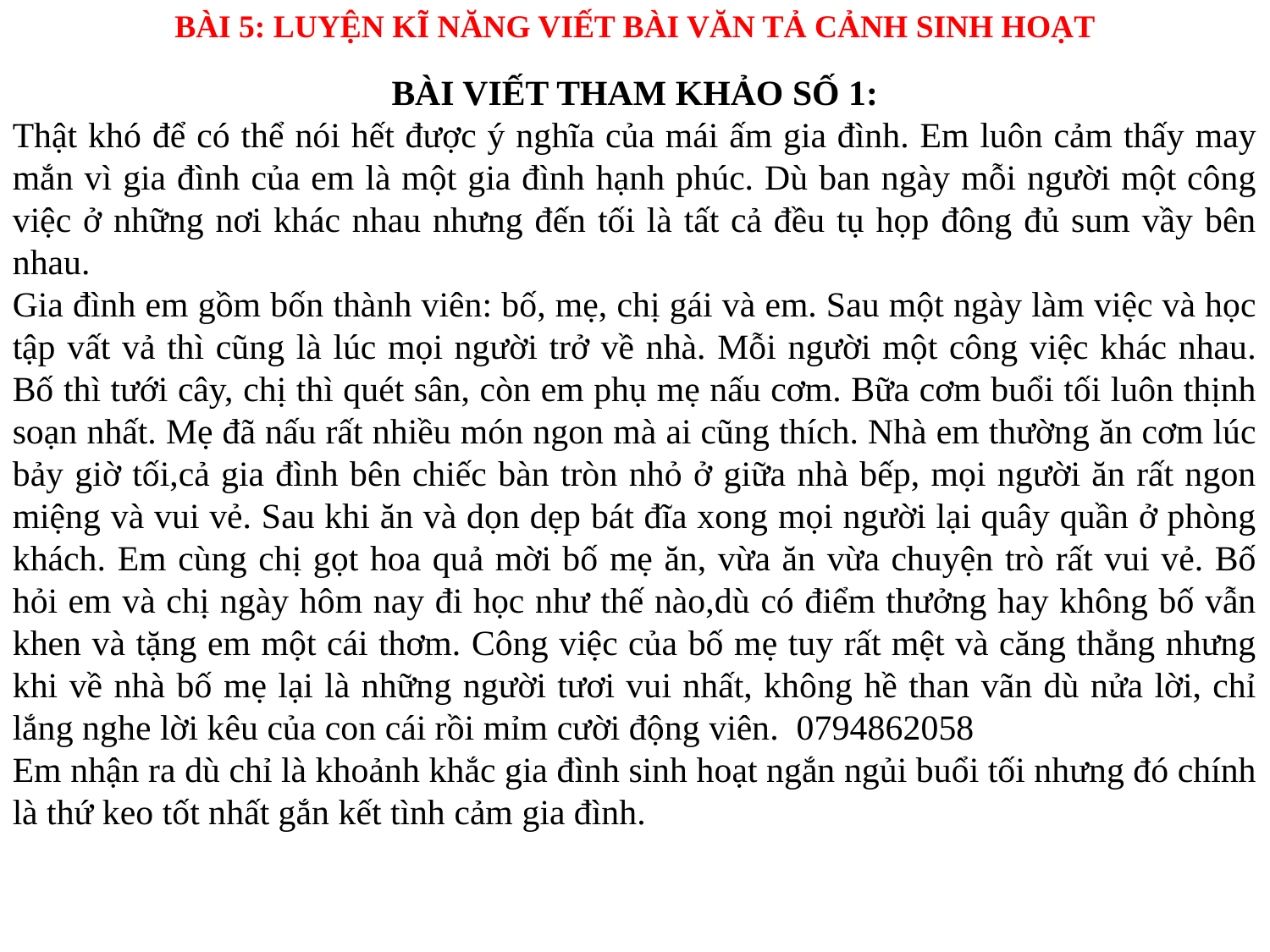

BÀI 5: LUYỆN KĨ NĂNG VIẾT BÀI VĂN TẢ CẢNH SINH HOẠT

BÀI VIẾT THAM KHẢO SỐ 1:
Thật khó để có thể nói hết được ý nghĩa của mái ấm gia đình. Em luôn cảm thấy may mắn vì gia đình của em là một gia đình hạnh phúc. Dù ban ngày mỗi người một công việc ở những nơi khác nhau nhưng đến tối là tất cả đều tụ họp đông đủ sum vầy bên nhau.
Gia đình em gồm bốn thành viên: bố, mẹ, chị gái và em. Sau một ngày làm việc và học tập vất vả thì cũng là lúc mọi người trở về nhà. Mỗi người một công việc khác nhau. Bố thì tưới cây, chị thì quét sân, còn em phụ mẹ nấu cơm. Bữa cơm buổi tối luôn thịnh soạn nhất. Mẹ đã nấu rất nhiều món ngon mà ai cũng thích. Nhà em thường ăn cơm lúc bảy giờ tối,cả gia đình bên chiếc bàn tròn nhỏ ở giữa nhà bếp, mọi người ăn rất ngon miệng và vui vẻ. Sau khi ăn và dọn dẹp bát đĩa xong mọi người lại quây quần ở phòng khách. Em cùng chị gọt hoa quả mời bố mẹ ăn, vừa ăn vừa chuyện trò rất vui vẻ. Bố hỏi em và chị ngày hôm nay đi học như thế nào,dù có điểm thưởng hay không bố vẫn khen và tặng em một cái thơm. Công việc của bố mẹ tuy rất mệt và căng thẳng nhưng khi về nhà bố mẹ lại là những người tươi vui nhất, không hề than vãn dù nửa lời, chỉ lắng nghe lời kêu của con cái rồi mỉm cười động viên.  0794862058
Em nhận ra dù chỉ là khoảnh khắc gia đình sinh hoạt ngắn ngủi buổi tối nhưng đó chính là thứ keo tốt nhất gắn kết tình cảm gia đình.